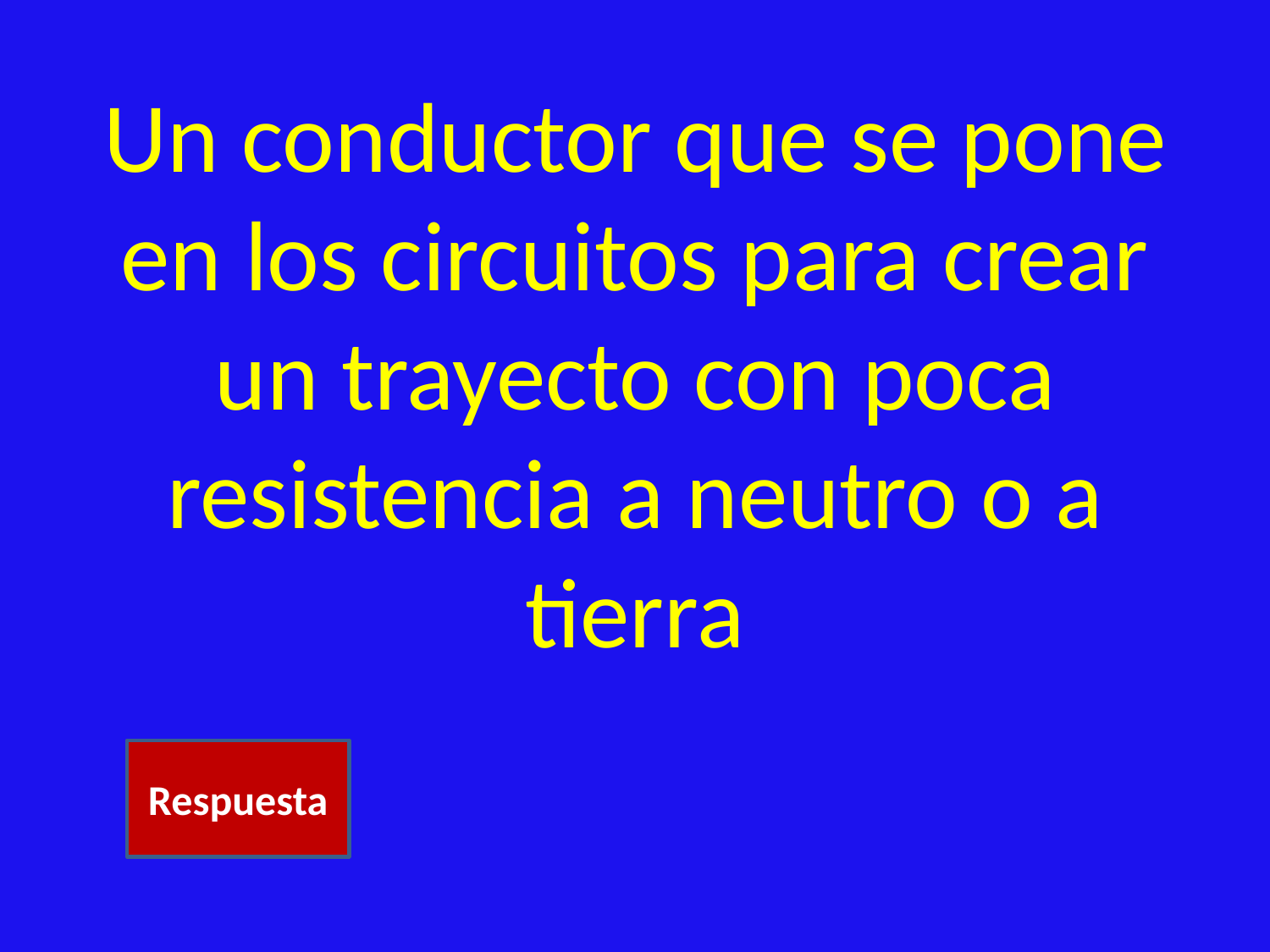

# Un conductor que se pone en los circuitos para crear un trayecto con poca resistencia a neutro o a tierra